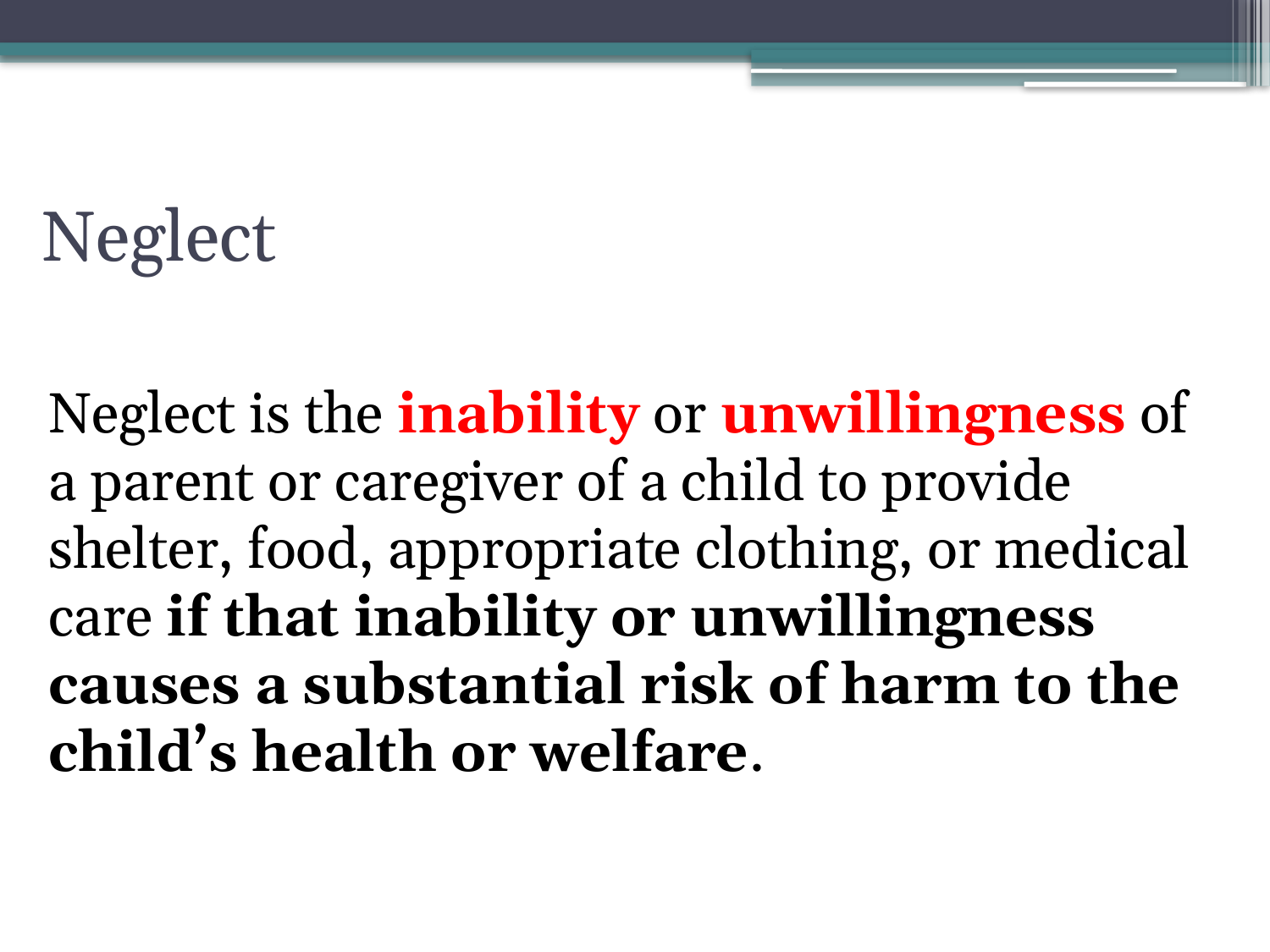

# Neglect
Neglect is the inability or unwillingness of a parent or caregiver of a child to provide shelter, food, appropriate clothing, or medical care if that inability or unwillingness causes a substantial risk of harm to the child’s health or welfare.